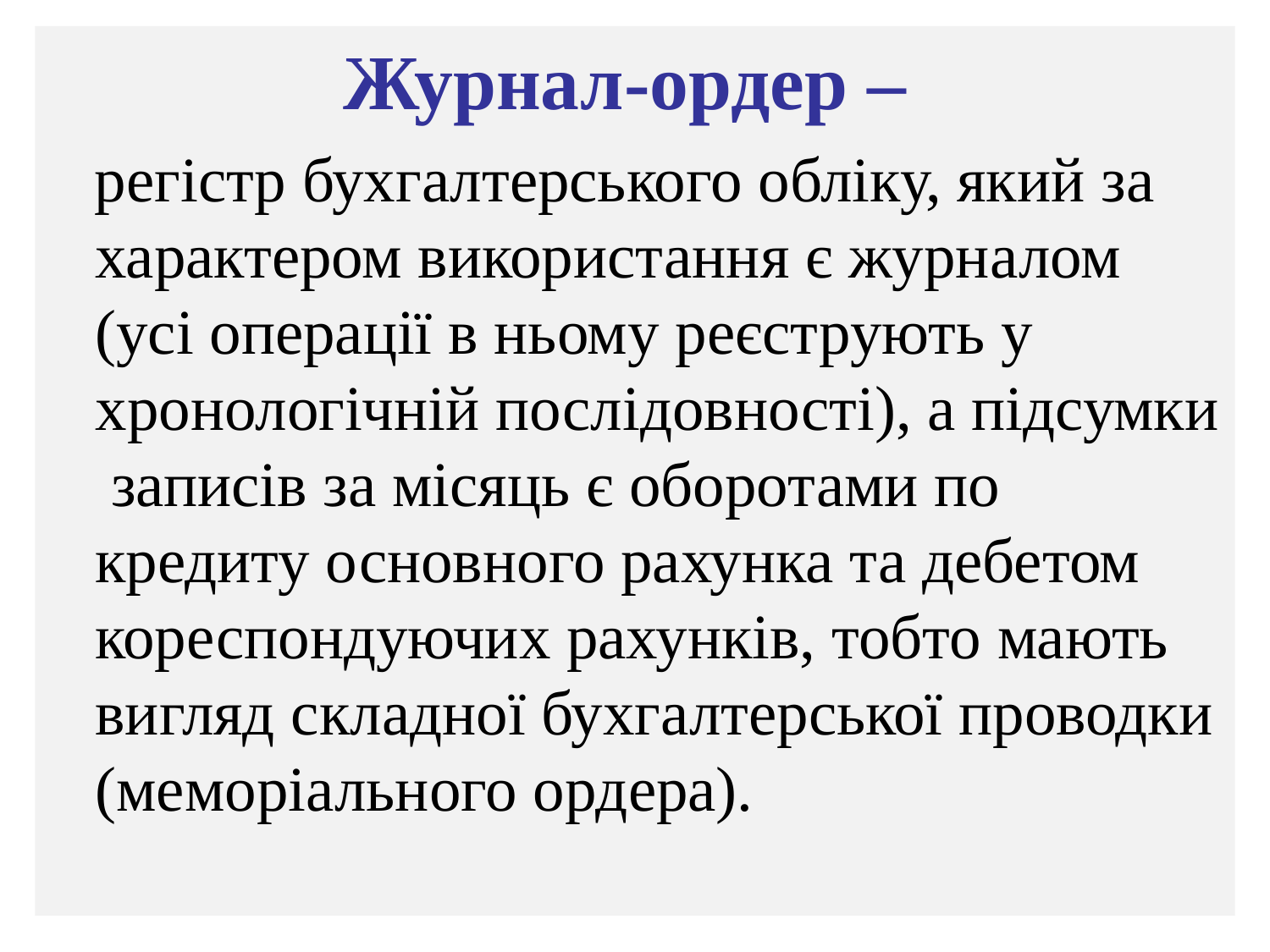

Журнал-ордер –
   регістр бухгалтерського обліку, який за характером використання є журналом (усі операції в ньому реєструють у хронологічній послідовності), а підсумки  записів за місяць є оборотами по кредиту основного рахунка та дебетом кореспондуючих рахунків, тобто мають вигляд складної бухгалтерської проводки (меморіального ордера).